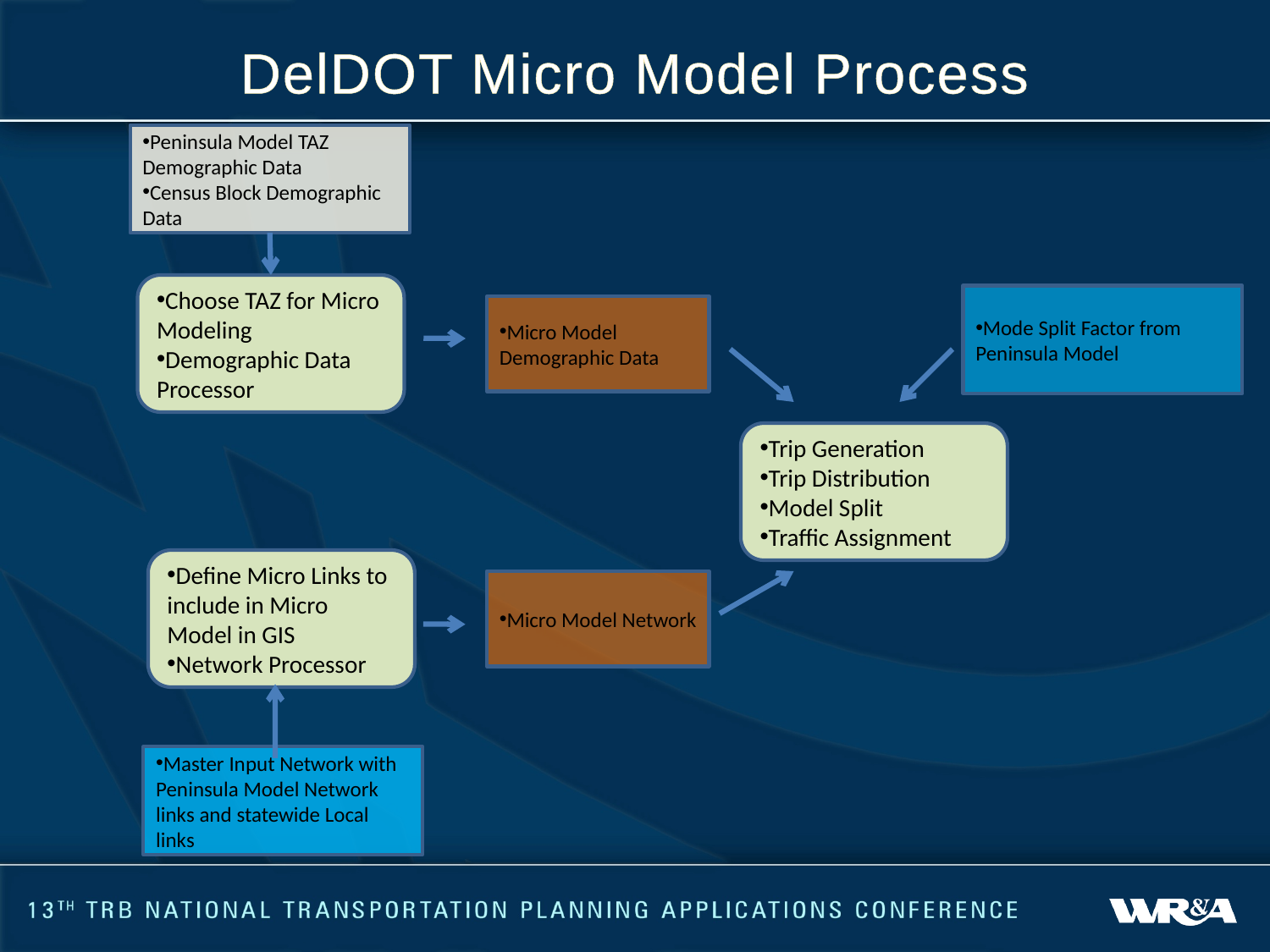

# DelDOT Micro Model Process

Peninsula Model TAZ Demographic Data
Census Block Demographic Data
Choose TAZ for Micro Modeling
Demographic Data Processor
Mode Split Factor from Peninsula Model
Micro Model Demographic Data
Trip Generation
Trip Distribution
Model Split
Traffic Assignment
Define Micro Links to include in Micro Model in GIS
Network Processor
Micro Model Network
Master Input Network with Peninsula Model Network links and statewide Local links